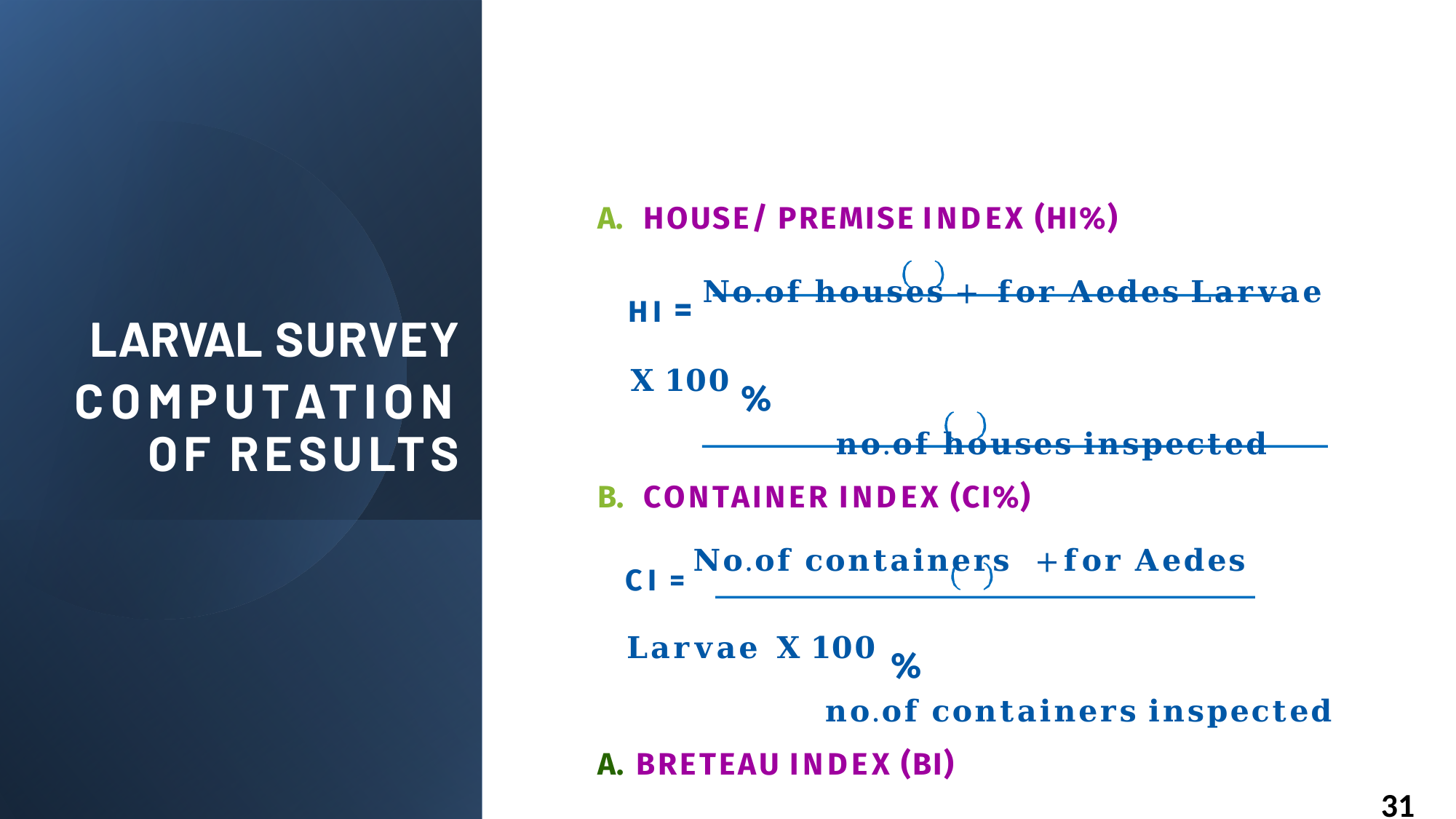

HOUSE/ PREMISE INDEX (HI%)
HI = 𝐍𝐨.𝐨𝐟 𝐡𝐨𝐮𝐬𝐞𝐬	+	𝐟𝐨𝐫 𝐀𝐞𝐝𝐞𝐬 𝐋𝐚𝐫𝐯𝐚𝐞 𝐗 𝟏𝟎𝟎 %
𝐧𝐨.𝐨𝐟 𝐡𝐨𝐮𝐬𝐞𝐬 𝐢𝐧𝐬𝐩𝐞𝐜𝐭𝐞𝐝
CONTAINER INDEX (CI%)
CI = 𝐍𝐨.𝐨𝐟 𝐜𝐨𝐧𝐭𝐚𝐢𝐧𝐞𝐫𝐬	+	𝐟𝐨𝐫 𝐀𝐞𝐝𝐞𝐬 𝐋𝐚𝐫𝐯𝐚𝐞 𝐗 𝟏𝟎𝟎 %
𝐧𝐨.𝐨𝐟 𝐜𝐨𝐧𝐭𝐚𝐢𝐧𝐞𝐫𝐬 𝐢𝐧𝐬𝐩𝐞𝐜𝐭𝐞𝐝
A. BRETEAU INDEX (BI)
BI = 𝐍𝐨.𝐨𝐟 𝐜𝐨𝐧𝐭𝐚𝐢𝐧𝐞𝐫𝐬 +	𝐟𝐨𝐫 𝐀𝐞𝐝𝐞𝐬 𝐋𝐚𝐫𝐯𝐚𝐞
𝟏𝟎𝟎 𝐡𝐨𝐮𝐬𝐞𝐬 𝐢𝐧𝐬𝐩𝐞𝐜𝐭𝐞𝐝
LARVAL SURVEY
COMPUTATION OF RESULTS

31